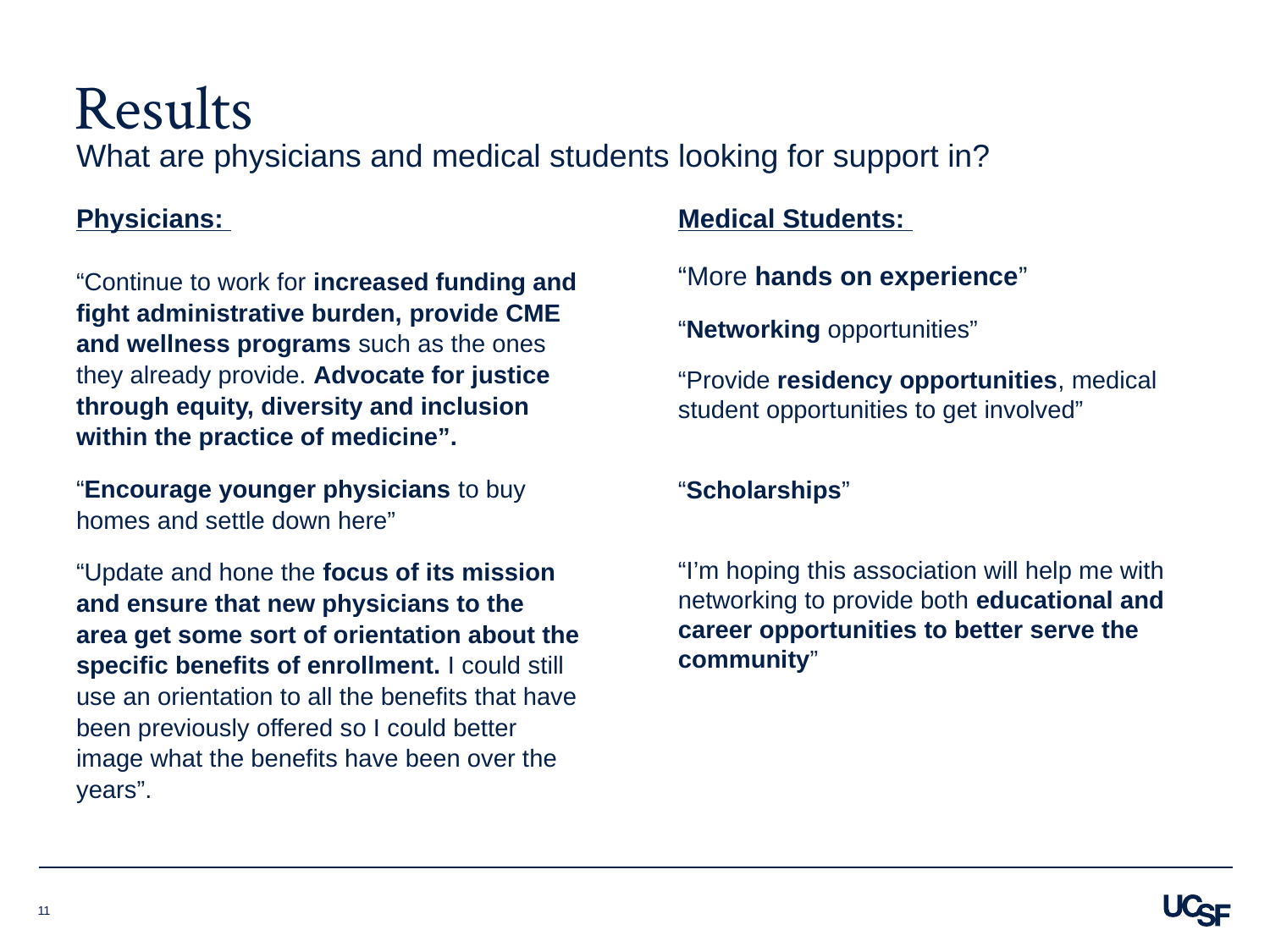

# Results
What are physicians and medical students looking for support in?
Physicians:

“Continue to work for increased funding and fight administrative burden, provide CME and wellness programs such as the ones they already provide. Advocate for justice through equity, diversity and inclusion within the practice of medicine”.
“Encourage younger physicians to buy homes and settle down here”
“Update and hone the focus of its mission and ensure that new physicians to the area get some sort of orientation about the specific benefits of enrollment. I could still use an orientation to all the benefits that have been previously offered so I could better image what the benefits have been over the years”.
Medical Students:
“More hands on experience”
“Networking opportunities”
“Provide residency opportunities, medical student opportunities to get involved”

“Scholarships”

“I’m hoping this association will help me with networking to provide both educational and career opportunities to better serve the community”
11